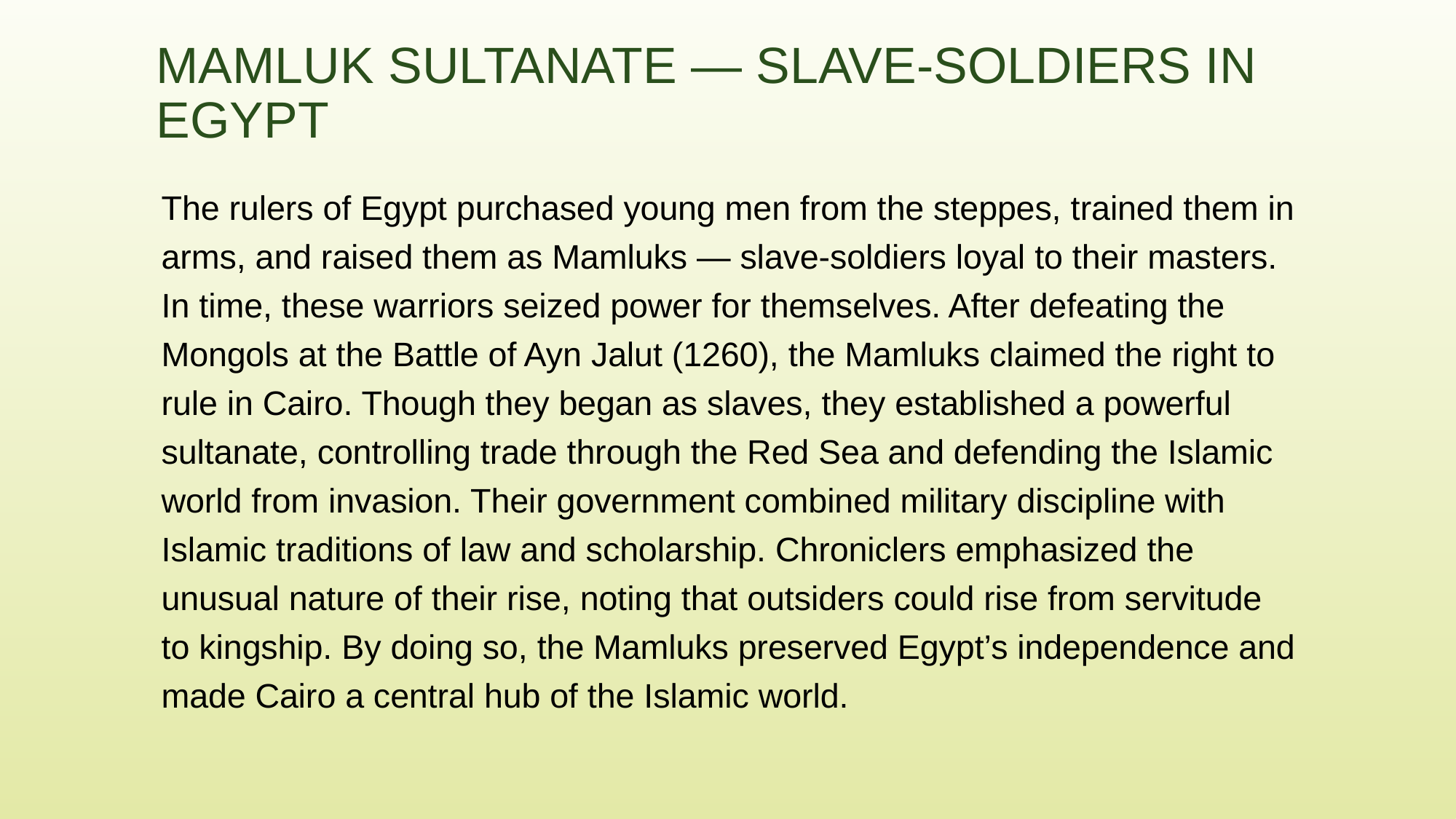

# Mamluk Sultanate — Slave-Soldiers in Egypt
The rulers of Egypt purchased young men from the steppes, trained them in arms, and raised them as Mamluks — slave-soldiers loyal to their masters. In time, these warriors seized power for themselves. After defeating the Mongols at the Battle of Ayn Jalut (1260), the Mamluks claimed the right to rule in Cairo. Though they began as slaves, they established a powerful sultanate, controlling trade through the Red Sea and defending the Islamic world from invasion. Their government combined military discipline with Islamic traditions of law and scholarship. Chroniclers emphasized the unusual nature of their rise, noting that outsiders could rise from servitude to kingship. By doing so, the Mamluks preserved Egypt’s independence and made Cairo a central hub of the Islamic world.